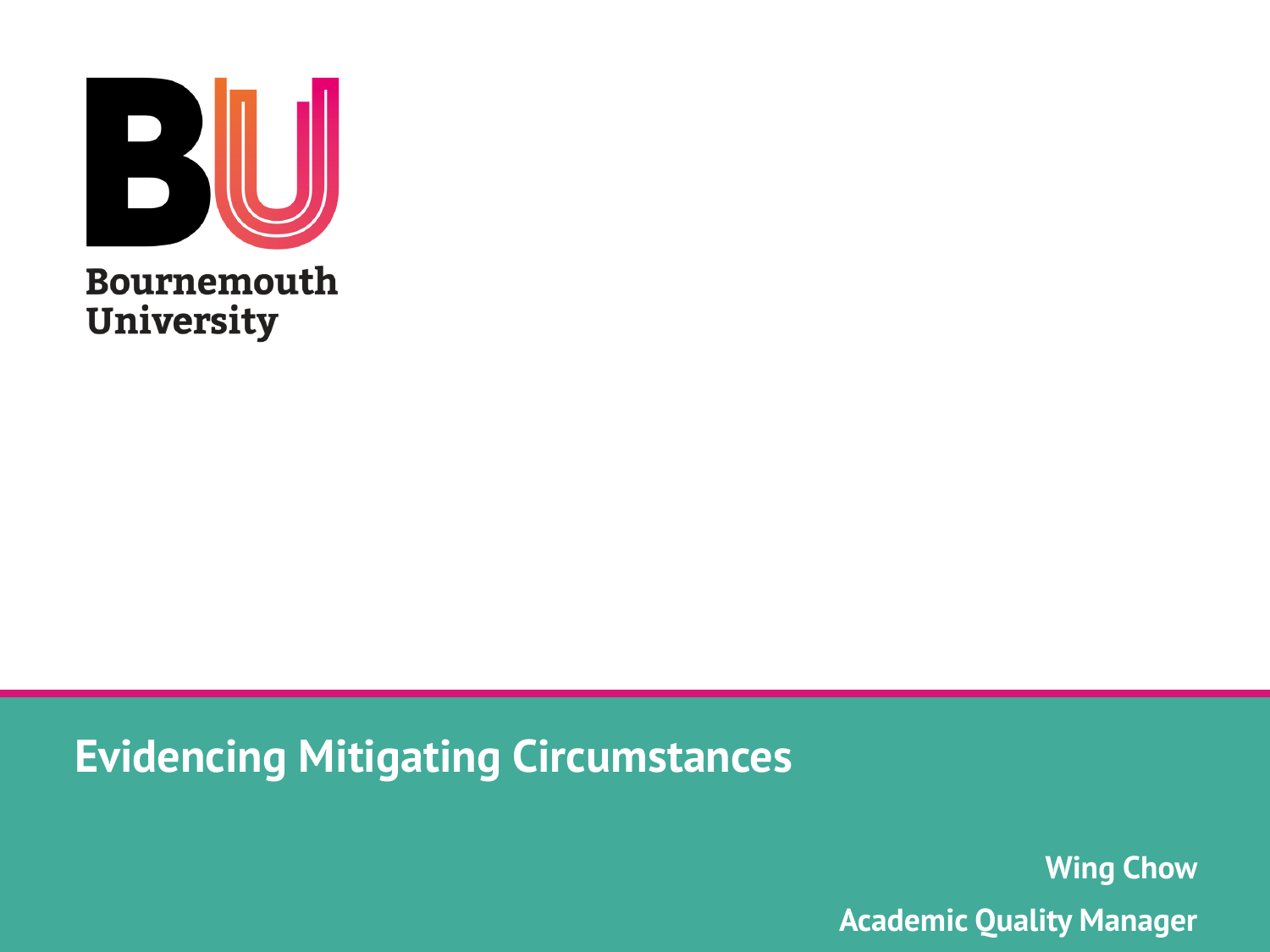

#
Evidencing Mitigating Circumstances

Wing Chow
Academic Quality Manager